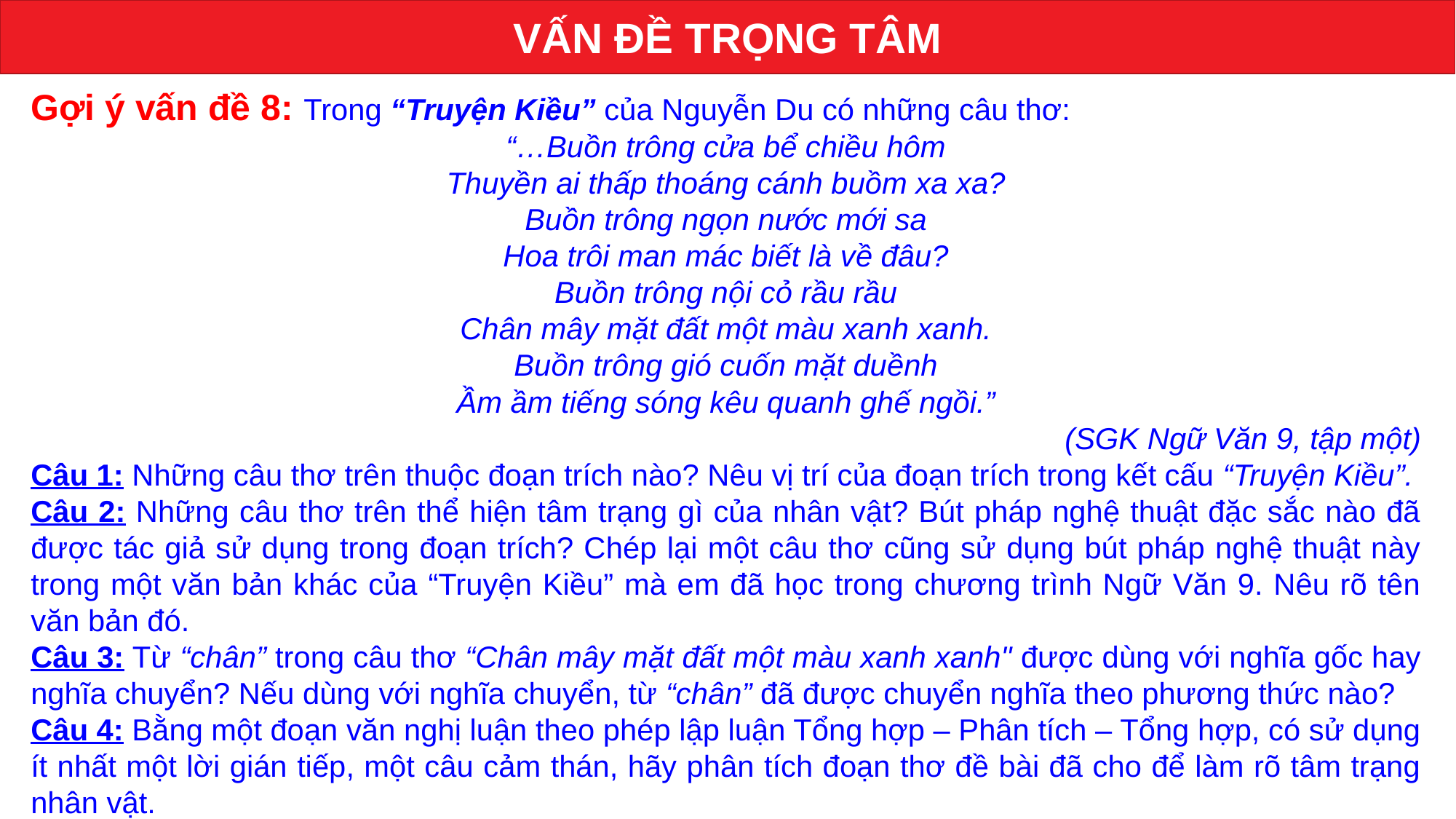

VẤN ĐỀ TRỌNG TÂM
Gợi ý vấn đề 8: Trong “Truyện Kiều” của Nguyễn Du có những câu thơ:
“…Buồn trông cửa bể chiều hôm
Thuyền ai thấp thoáng cánh buồm xa xa?
Buồn trông ngọn nước mới sa
Hoa trôi man mác biết là về đâu?
Buồn trông nội cỏ rầu rầu
Chân mây mặt đất một màu xanh xanh.
Buồn trông gió cuốn mặt duềnh
Ầm ầm tiếng sóng kêu quanh ghế ngồi.”
						(SGK Ngữ Văn 9, tập một)
Câu 1: Những câu thơ trên thuộc đoạn trích nào? Nêu vị trí của đoạn trích trong kết cấu “Truyện Kiều”.
Câu 2: Những câu thơ trên thể hiện tâm trạng gì của nhân vật? Bút pháp nghệ thuật đặc sắc nào đã được tác giả sử dụng trong đoạn trích? Chép lại một câu thơ cũng sử dụng bút pháp nghệ thuật này trong một văn bản khác của “Truyện Kiều” mà em đã học trong chương trình Ngữ Văn 9. Nêu rõ tên văn bản đó.
Câu 3: Từ “chân” trong câu thơ “Chân mây mặt đất một màu xanh xanh" được dùng với nghĩa gốc hay nghĩa chuyển? Nếu dùng với nghĩa chuyển, từ “chân” đã được chuyển nghĩa theo phương thức nào?
Câu 4: Bằng một đoạn văn nghị luận theo phép lập luận Tổng hợp – Phân tích – Tổng hợp, có sử dụng ít nhất một lời gián tiếp, một câu cảm thán, hãy phân tích đoạn thơ đề bài đã cho để làm rõ tâm trạng nhân vật.